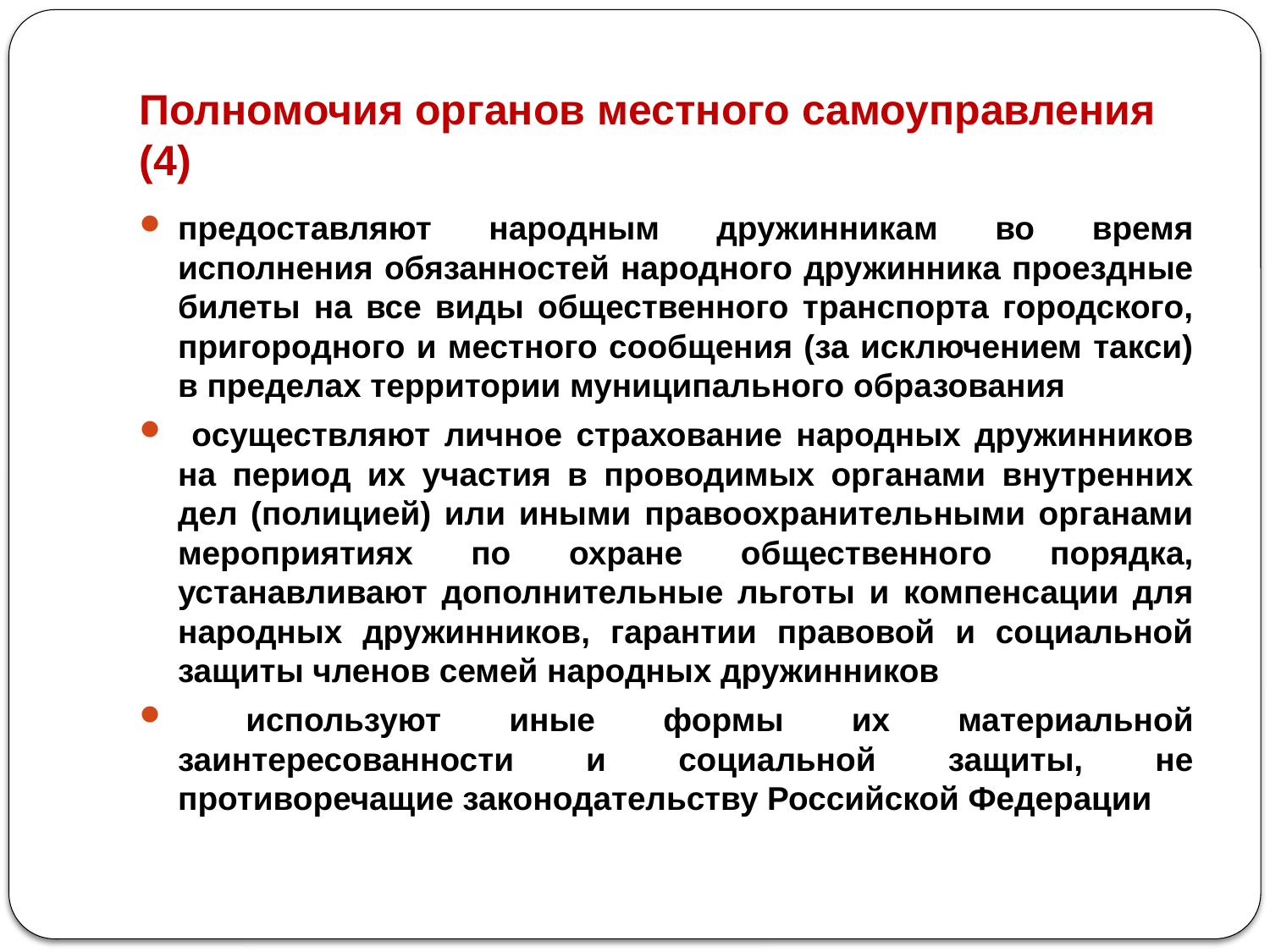

# Полномочия органов местного самоуправления (4)
предоставляют народным дружинникам во время исполнения обязанностей народного дружинника проездные билеты на все виды общественного транспорта городского, пригородного и местного сообщения (за исключением такси) в пределах территории муниципального образования
 осуществляют личное страхование народных дружинников на период их участия в проводимых органами внутренних дел (полицией) или иными правоохранительными органами мероприятиях по охране общественного порядка, устанавливают дополнительные льготы и компенсации для народных дружинников, гарантии правовой и социальной защиты членов семей народных дружинников
 используют иные формы их материальной заинтересованности и социальной защиты, не противоречащие законодательству Российской Федерации